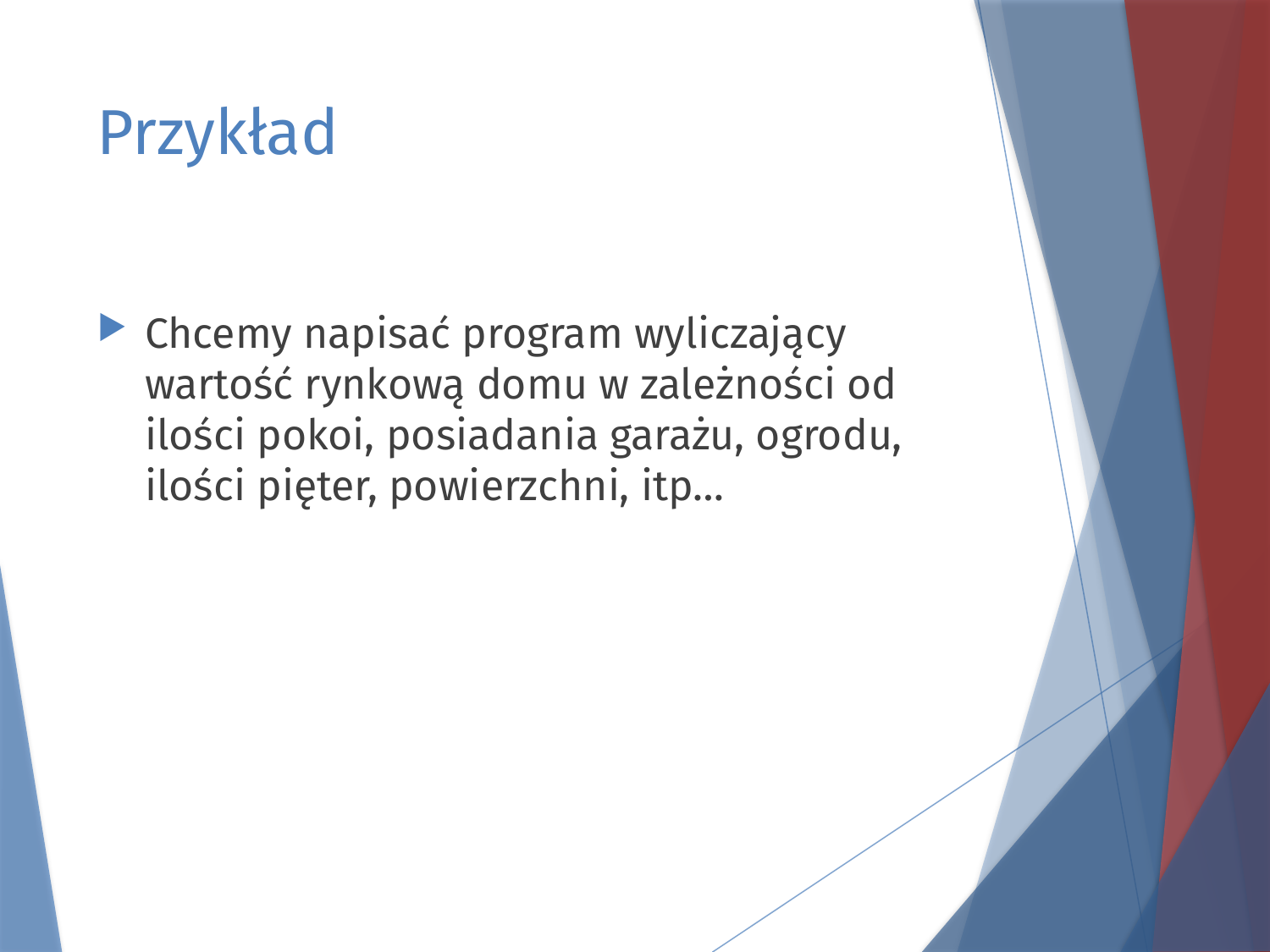

# Przykład
Chcemy napisać program wyliczający wartość rynkową domu w zależności od ilości pokoi, posiadania garażu, ogrodu, ilości pięter, powierzchni, itp…